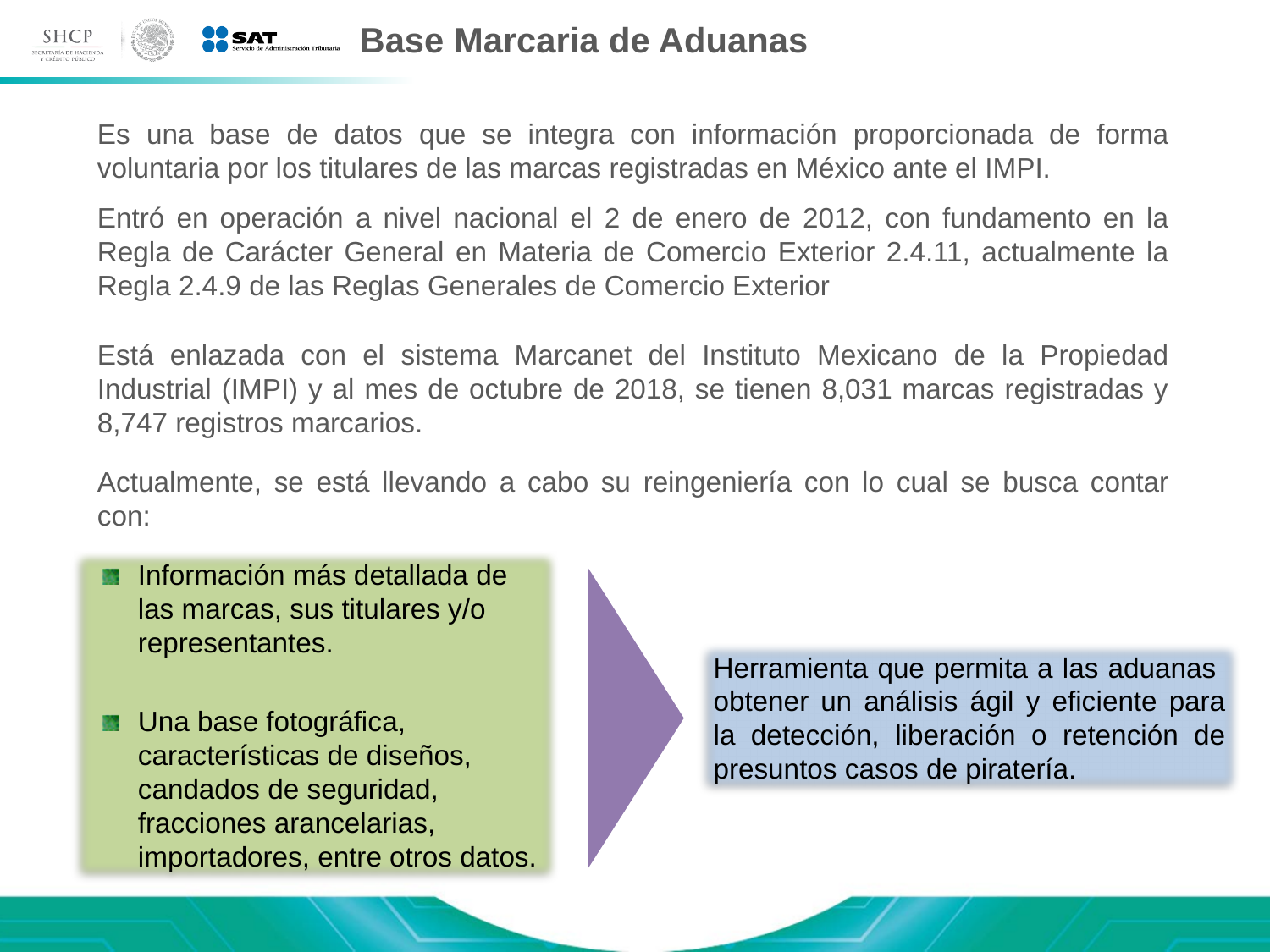

# Base Marcaria de Aduanas
Es una base de datos que se integra con información proporcionada de forma voluntaria por los titulares de las marcas registradas en México ante el IMPI.
Entró en operación a nivel nacional el 2 de enero de 2012, con fundamento en la Regla de Carácter General en Materia de Comercio Exterior 2.4.11, actualmente la Regla 2.4.9 de las Reglas Generales de Comercio Exterior

Está enlazada con el sistema Marcanet del Instituto Mexicano de la Propiedad Industrial (IMPI) y al mes de octubre de 2018, se tienen 8,031 marcas registradas y 8,747 registros marcarios.

Actualmente, se está llevando a cabo su reingeniería con lo cual se busca contar con:

Información más detallada de las marcas, sus titulares y/o representantes.

Una base fotográfica, características de diseños, candados de seguridad, fracciones arancelarias, importadores, entre otros datos.

Herramienta que permita a las aduanas  obtener un análisis ágil y eficiente para la detección, liberación o retención de presuntos casos de piratería.